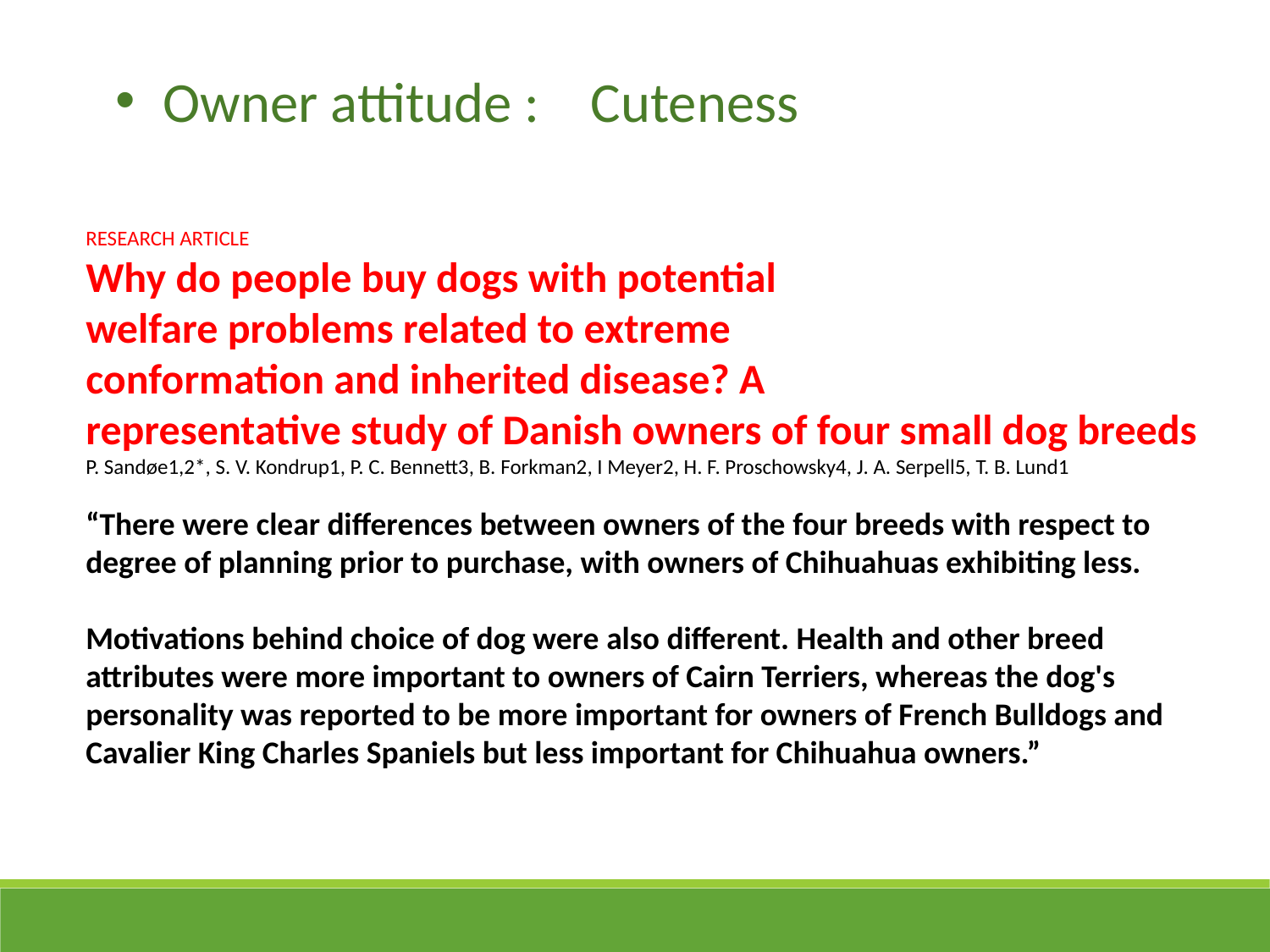

Owner attitude :    Cuteness
RESEARCH ARTICLE
Why do people buy dogs with potential
welfare problems related to extreme
conformation and inherited disease? A
representative study of Danish owners of four small dog breeds
P. Sandøe1,2*, S. V. Kondrup1, P. C. Bennett3, B. Forkman2, I Meyer2, H. F. Proschowsky4, J. A. Serpell5, T. B. Lund1

“There were clear differences between owners of the four breeds with respect to degree of planning prior to purchase, with owners of Chihuahuas exhibiting less.

Motivations behind choice of dog were also different. Health and other breed attributes were more important to owners of Cairn Terriers, whereas the dog's personality was reported to be more important for owners of French Bulldogs and Cavalier King Charles Spaniels but less important for Chihuahua owners.”